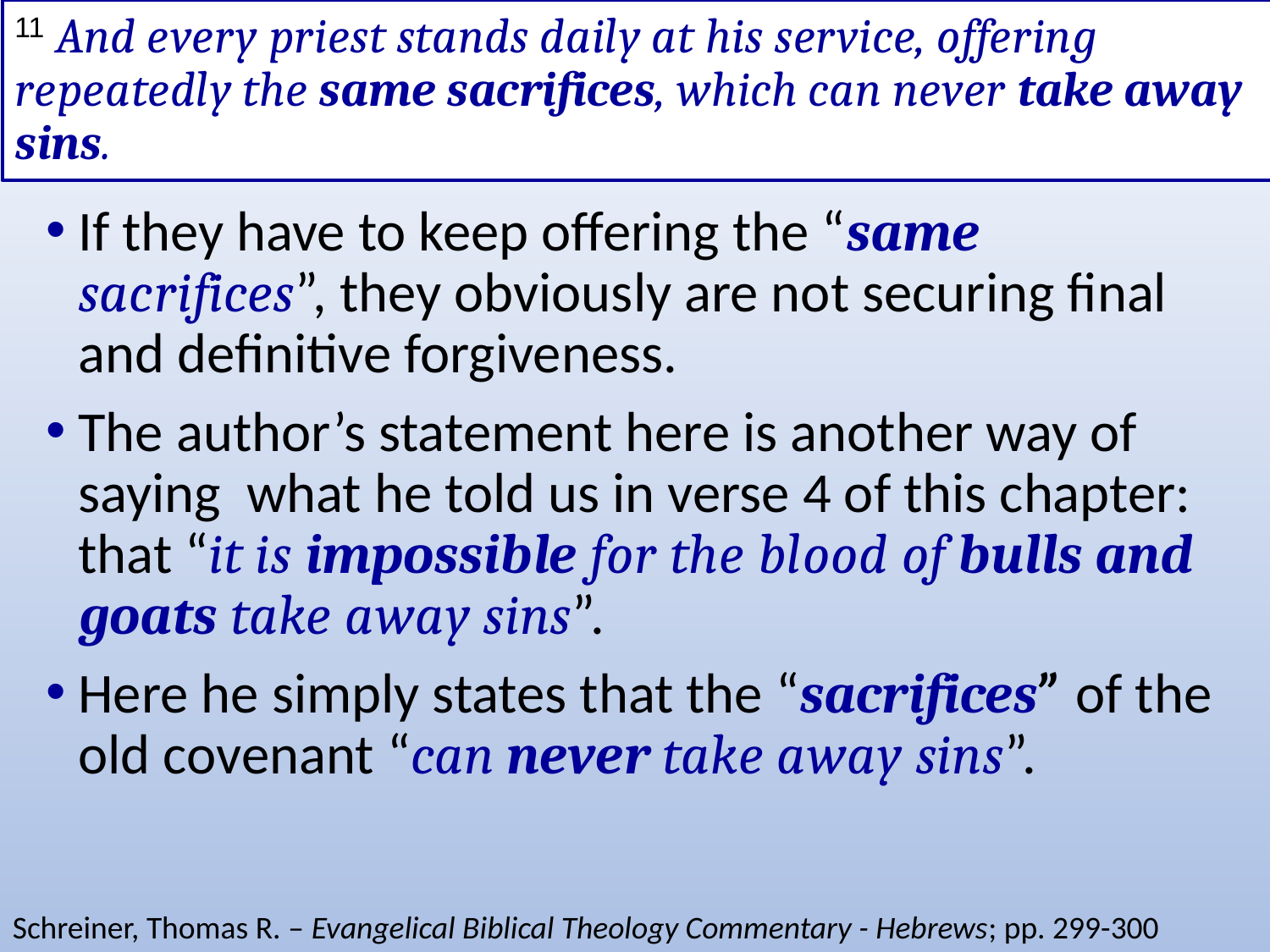

# 11 And every priest stands daily at his service, offering repeatedly the same sacrifices, which can never take away sins.
If they have to keep offering the “same sacrifices”, they obviously are not securing final and definitive forgiveness.
The author’s statement here is another way of saying  what he told us in verse 4 of this chapter: that “it is impossible for the blood of bulls and goats take away sins”.
Here he simply states that the “sacrifices” of the old covenant “can never take away sins”.

Schreiner, Thomas R. – Evangelical Biblical Theology Commentary - Hebrews; pp. 299-300